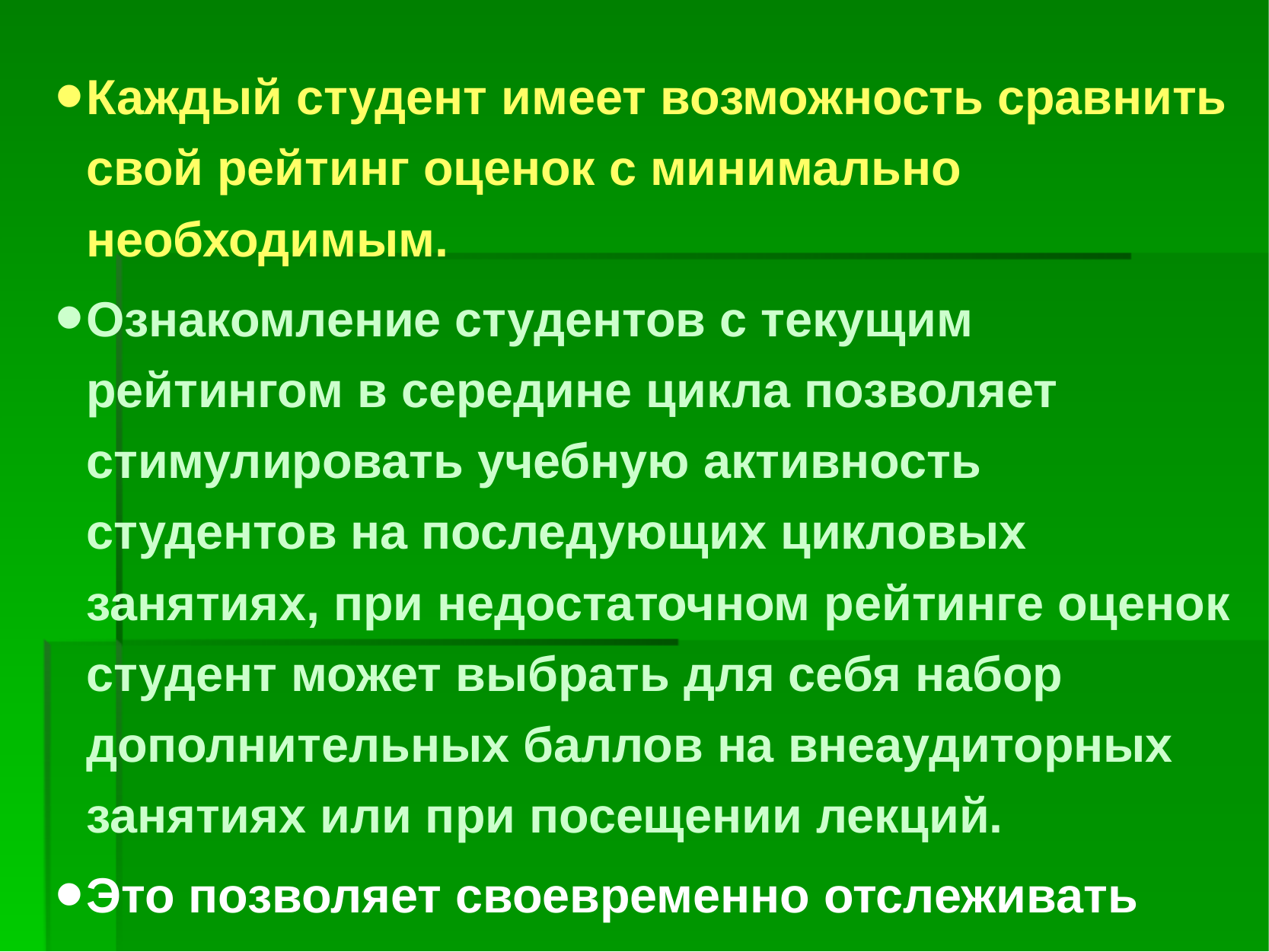

Каждый студент имеет возможность сравнить свой рейтинг оценок с минимально необходимым.
Ознакомление студентов с текущим рейтингом в середине цикла позволяет стимулировать учебную активность студентов на последующих цикловых занятиях, при недостаточном рейтинге оценок студент может выбрать для себя набор дополнительных баллов на внеаудиторных занятиях или при посещении лекций.
Это позволяет своевременно отслеживать хронически неуспевающих студентов.